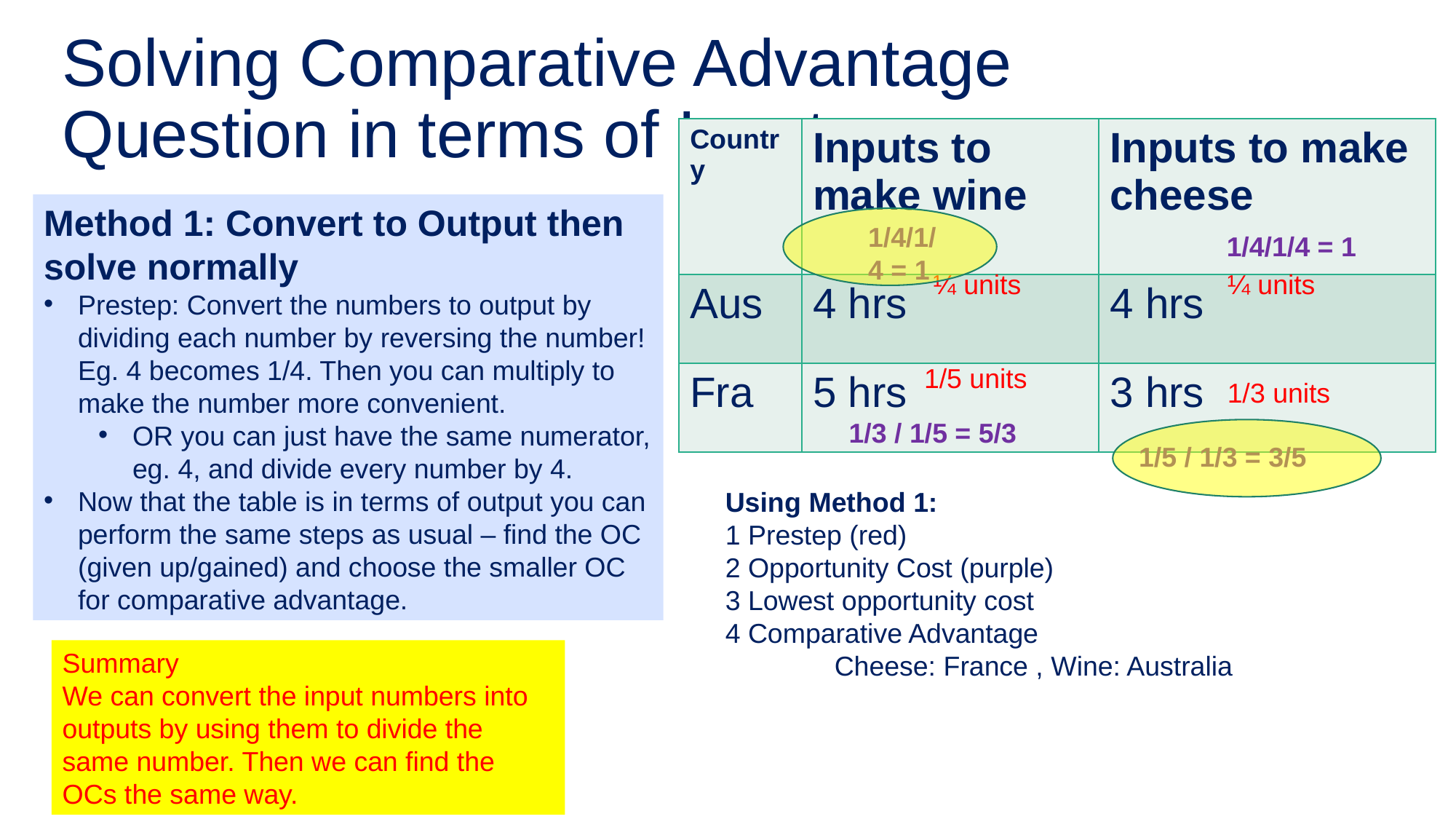

# Solving Comparative Advantage Question in terms of Inputs
| Country | Inputs to make wine | Inputs to make cheese |
| --- | --- | --- |
| Aus | 4 hrs | 4 hrs |
| Fra | 5 hrs | 3 hrs |
Method 1: Convert to Output then solve normally
Prestep: Convert the numbers to output by dividing each number by reversing the number! Eg. 4 becomes 1/4. Then you can multiply to make the number more convenient.
OR you can just have the same numerator, eg. 4, and divide every number by 4.
Now that the table is in terms of output you can perform the same steps as usual – find the OC (given up/gained) and choose the smaller OC for comparative advantage.

1/4/1/4 = 1
1/4/1/4 = 1
¼ units
¼ units
1/5 units
1/3 units
1/3 / 1/5 = 5/3

1/5 / 1/3 = 3/5
Using Method 1:
1 Prestep (red)
2 Opportunity Cost (purple)
3 Lowest opportunity cost
4 Comparative Advantage
	Cheese: France , Wine: Australia

Summary
We can convert the input numbers into outputs by using them to divide the same number. Then we can find the OCs the same way.